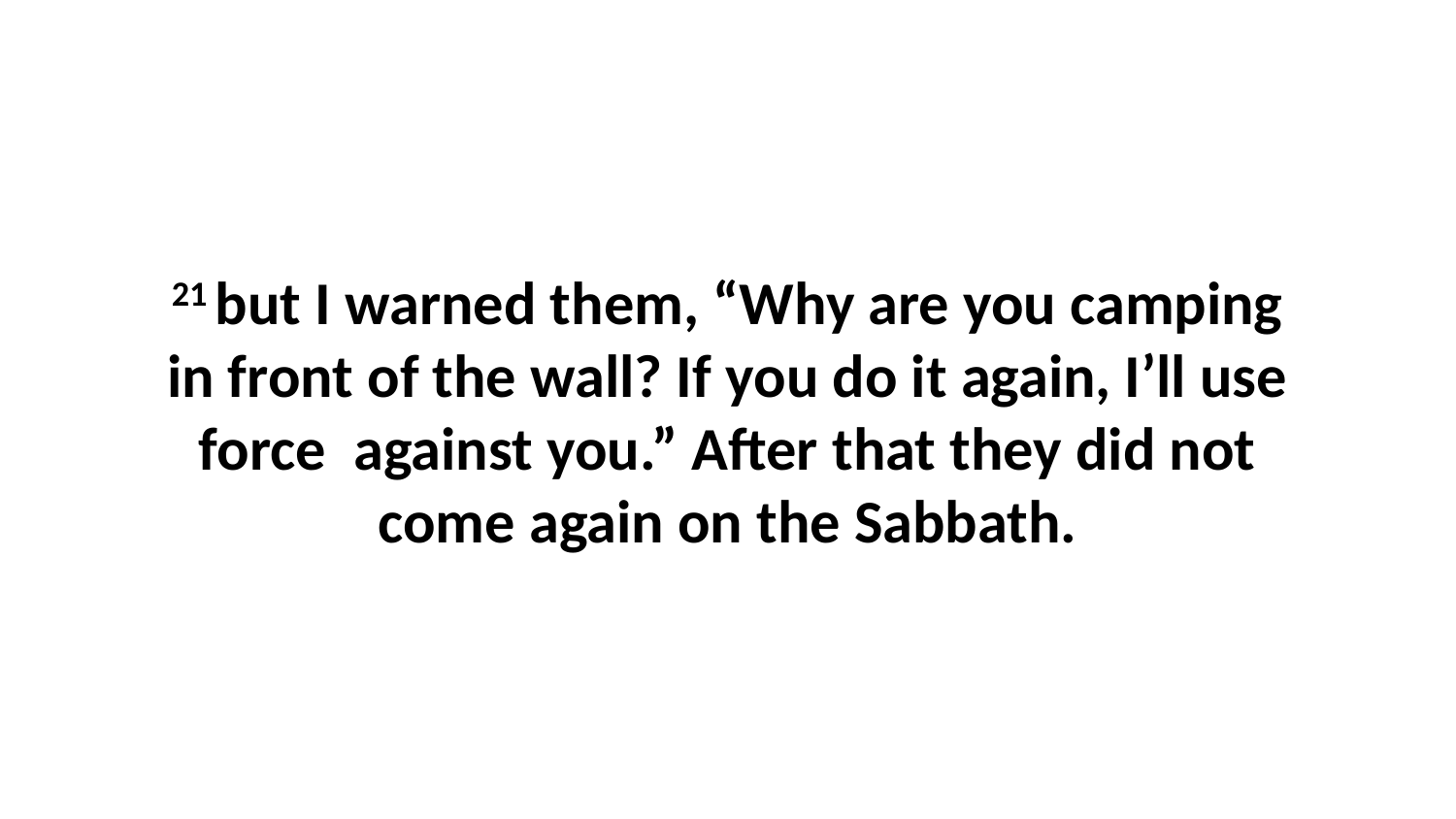

21 but I warned them, “Why are you camping in front of the wall? If you do it again, I’ll use force  against you.” After that they did not come again on the Sabbath.